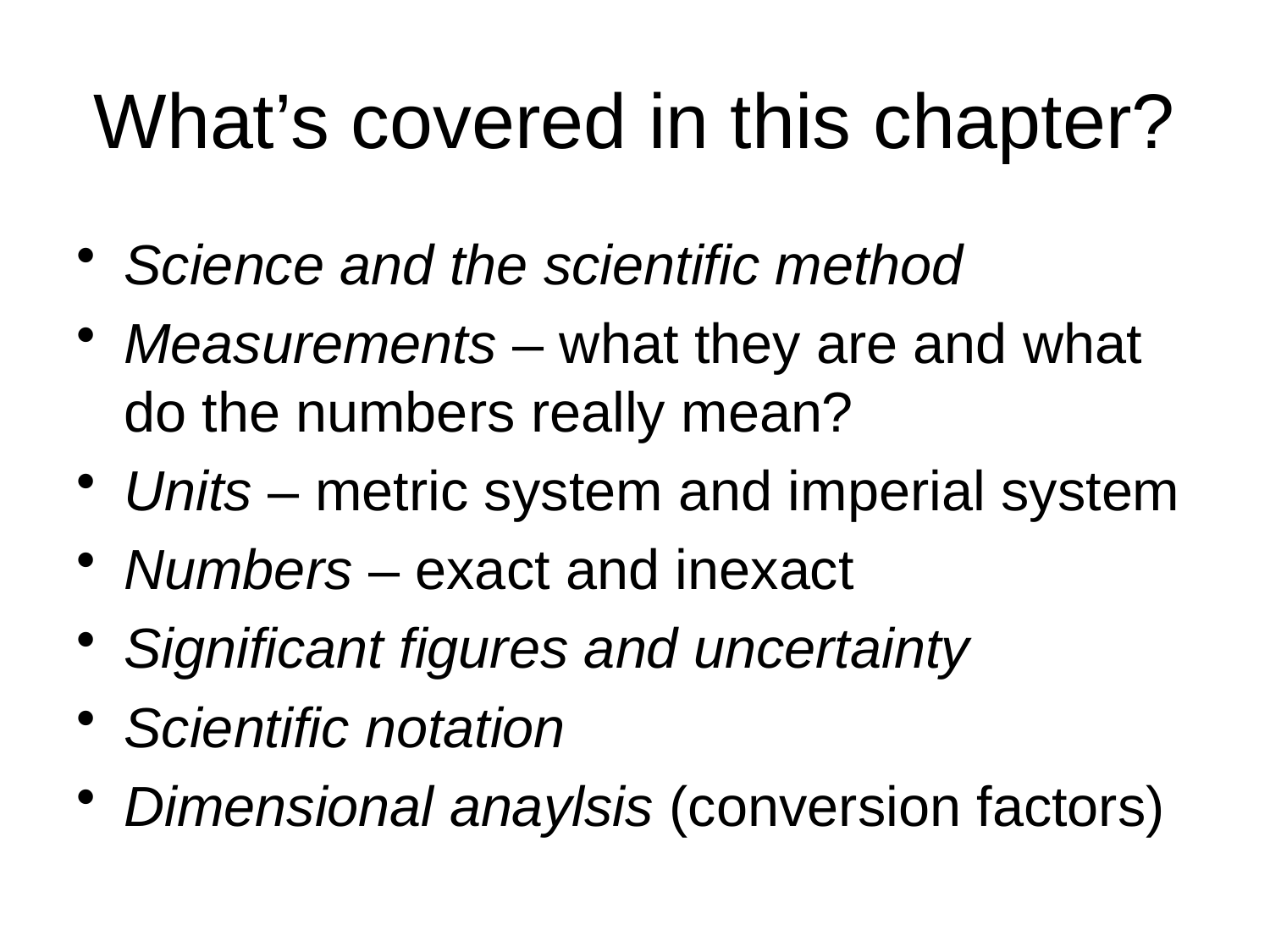

# What’s covered in this chapter?
Science and the scientific method
Measurements – what they are and what do the numbers really mean?
Units – metric system and imperial system
Numbers – exact and inexact
Significant figures and uncertainty
Scientific notation
Dimensional anaylsis (conversion factors)